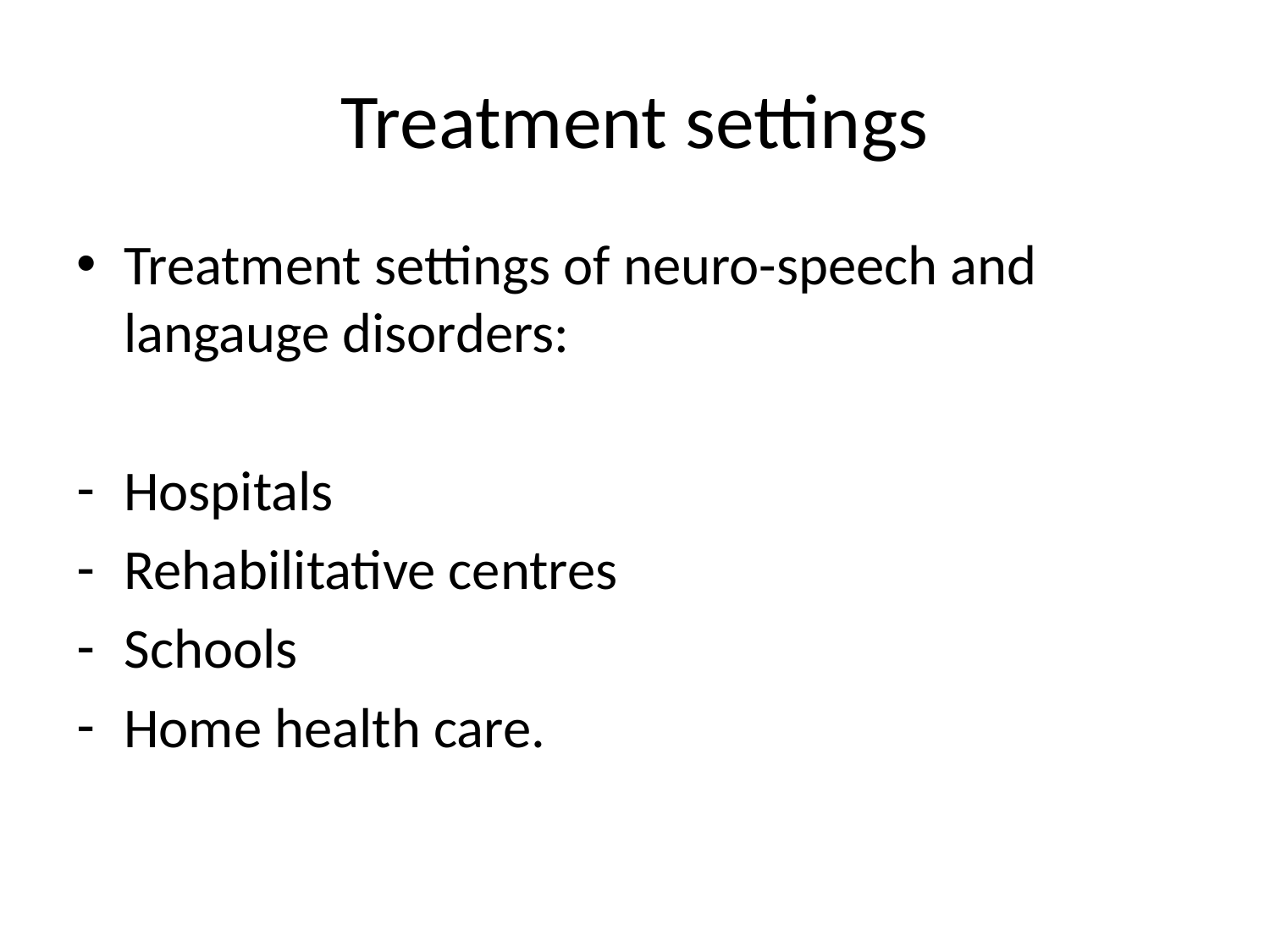

# Treatment settings
Treatment settings of neuro-speech and langauge disorders:

Hospitals
Rehabilitative centres
Schools
Home health care.